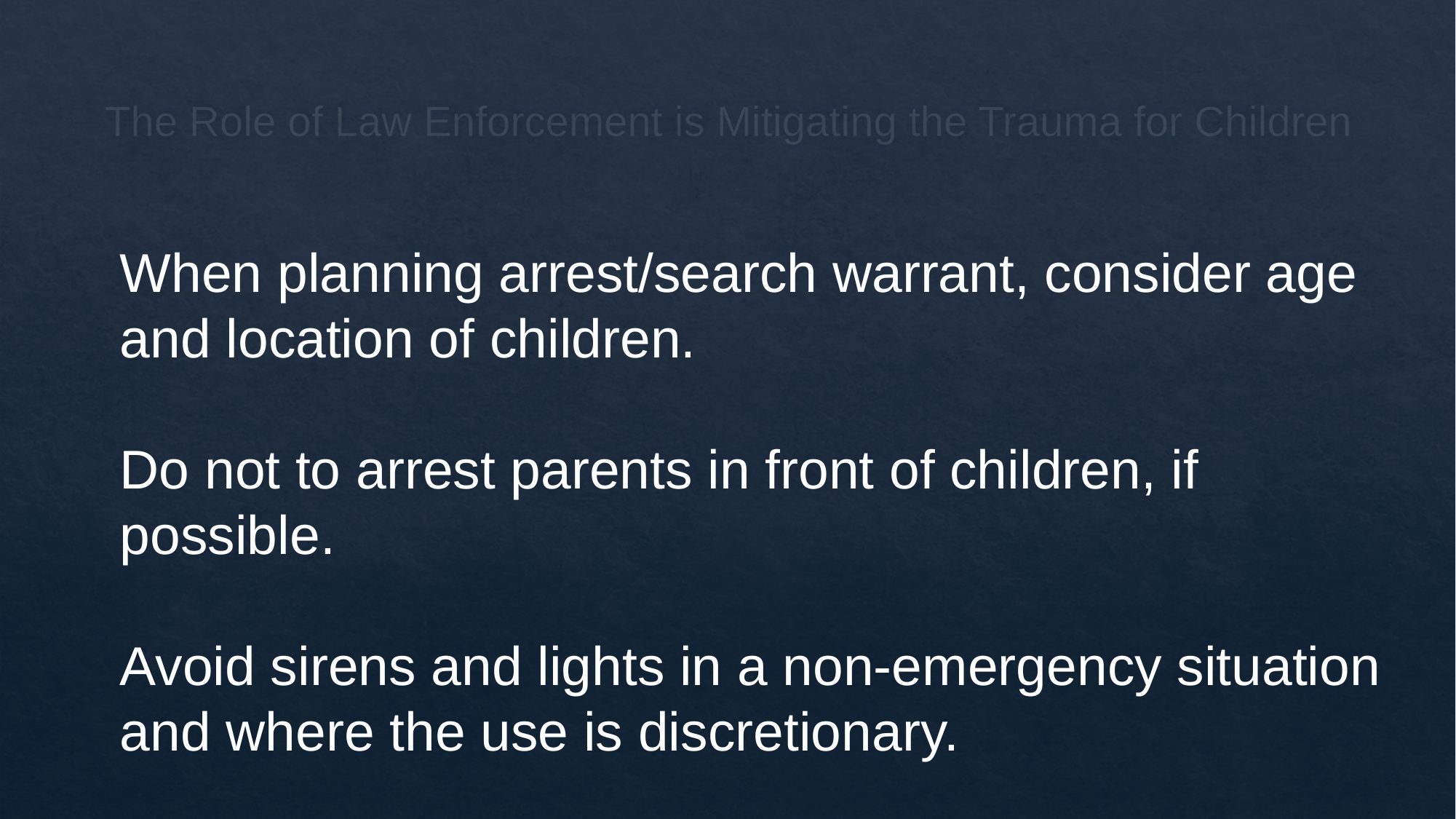

# The Role of Law Enforcement is Mitigating the Trauma for Children
When planning arrest/search warrant, consider age and location of children.

Do not to arrest parents in front of children, if possible.

Avoid sirens and lights in a non-emergency situation and where the use is discretionary.